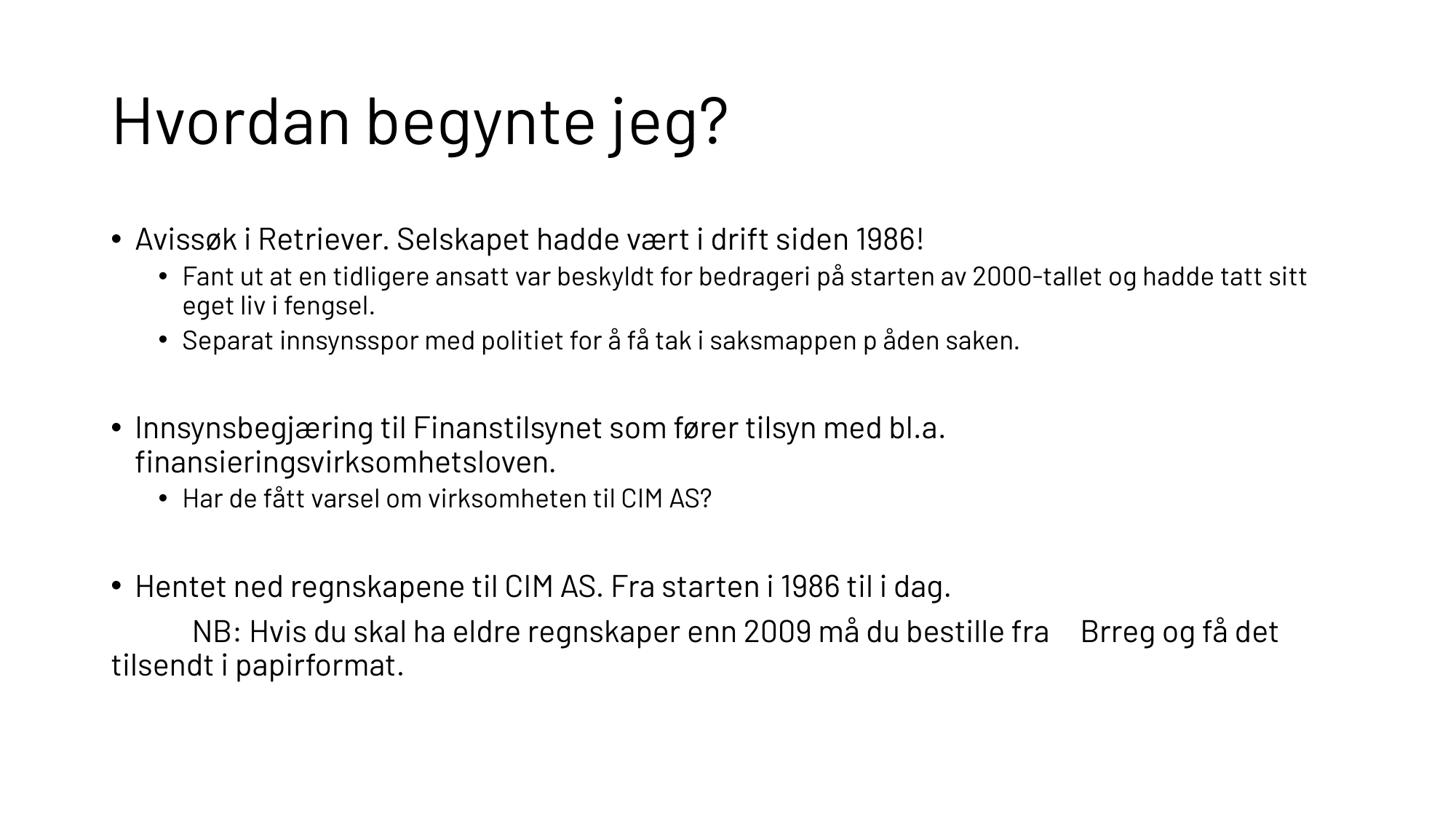

# Hvordan begynte jeg?
Avissøk i Retriever. Selskapet hadde vært i drift siden 1986!
Fant ut at en tidligere ansatt var beskyldt for bedrageri på starten av 2000-tallet og hadde tatt sitt eget liv i fengsel.
Separat innsynsspor med politiet for å få tak i saksmappen p åden saken.

Innsynsbegjæring til Finanstilsynet som fører tilsyn med bl.a. finansieringsvirksomhetsloven.
Har de fått varsel om virksomheten til CIM AS?

Hentet ned regnskapene til CIM AS. Fra starten i 1986 til i dag.
	NB: Hvis du skal ha eldre regnskaper enn 2009 må du bestille fra 	Brreg og få det tilsendt i papirformat.